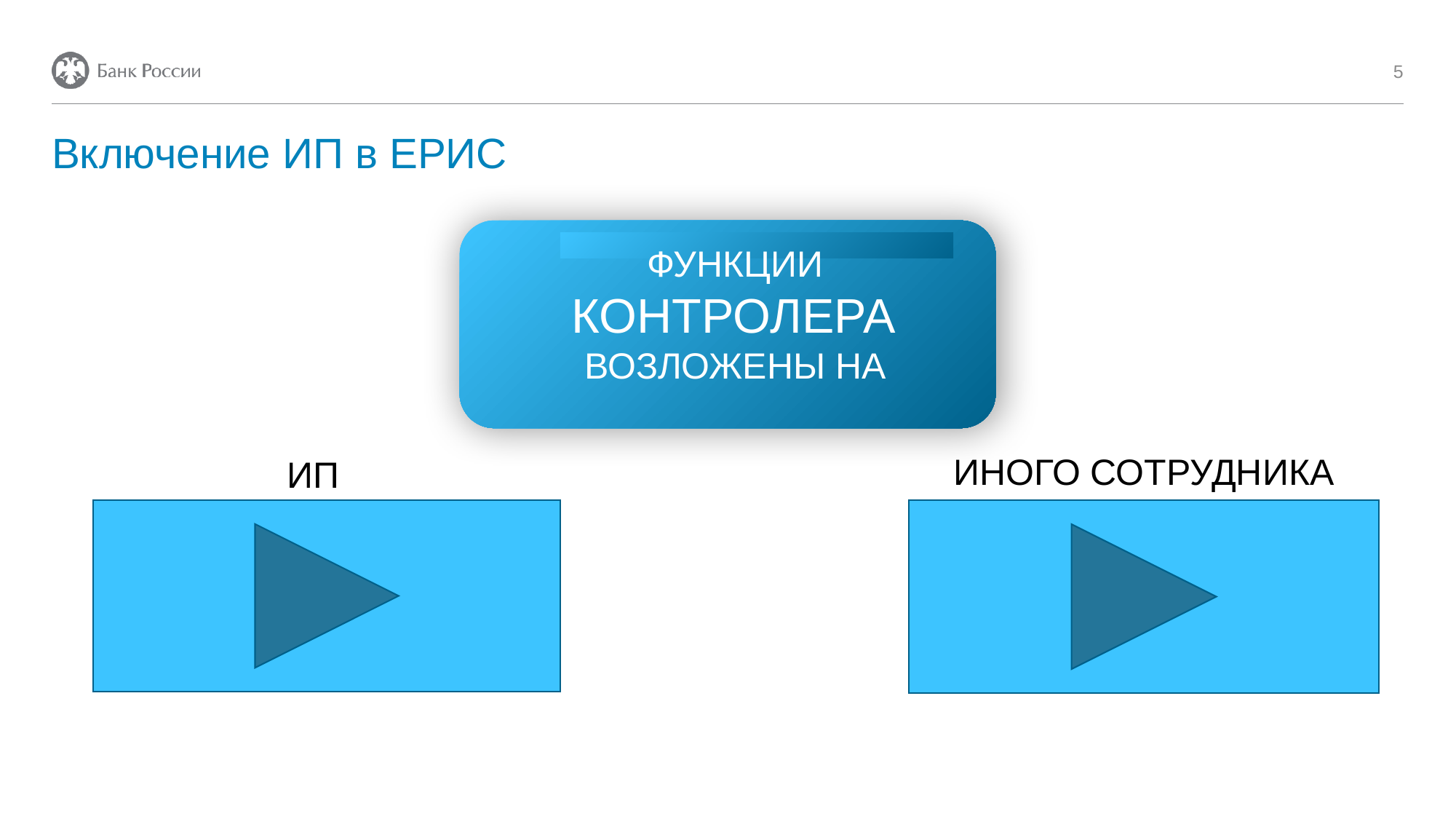

5
# Включение ИП в ЕРИС

функции
контролера
возложены на
иного сотрудника
 ип